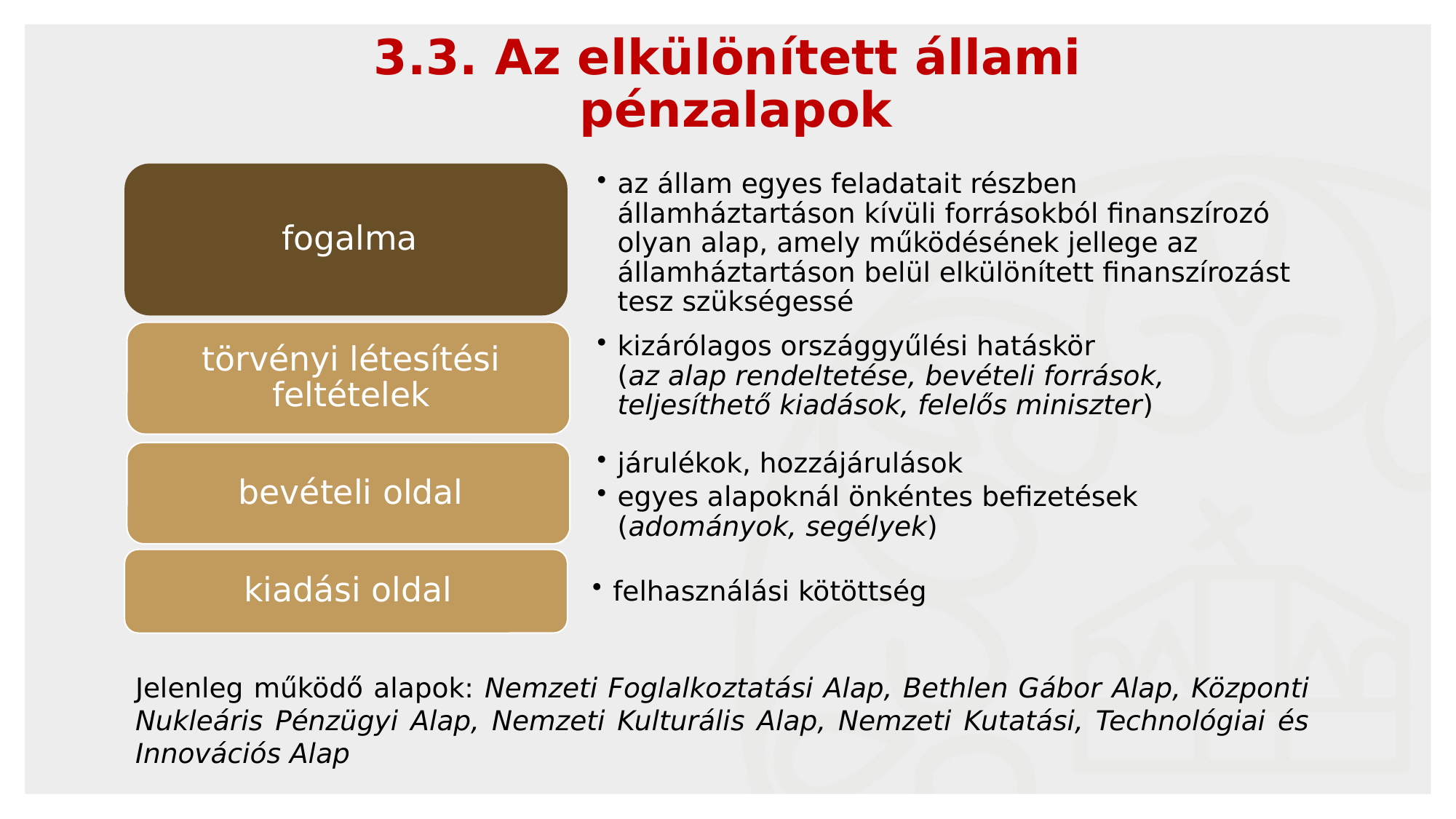

35
3.3. Az elkülönített állami
pénzalapok

az állam egyes feladatait részben államháztartáson kívüli forrásokból finanszírozó olyan alap, amely működésének jellege az államháztartáson belül elkülönített finanszírozást tesz szükségessé

fogalma
kizárólagos országgyűlési hatáskör
(az alap rendeltetése, bevételi források, teljesíthető kiadások, felelős miniszter)
törvényi létesítési feltételek
járulékok, hozzájárulások
egyes alapoknál önkéntes befizetések (adományok, segélyek)
bevételi oldal
felhasználási kötöttség
kiadási oldal
Jelenleg működő alapok: Nemzeti Foglalkoztatási Alap, Bethlen Gábor Alap, Központi Nukleáris Pénzügyi Alap, Nemzeti Kulturális Alap, Nemzeti Kutatási, Technológiai és Innovációs Alap